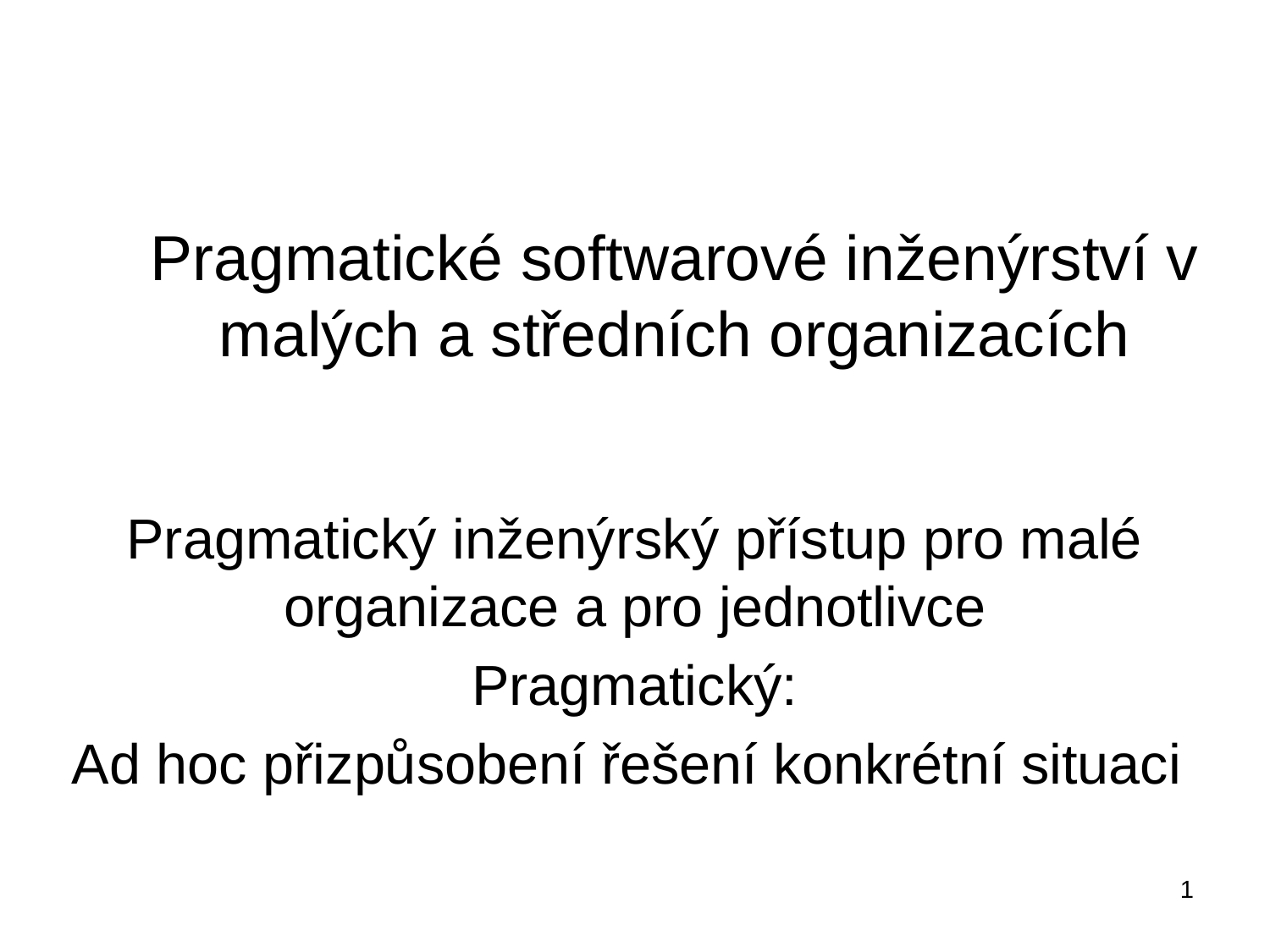

# Pragmatické softwarové inženýrství v malých a středních organizacích
Pragmatický inženýrský přístup pro malé organizace a pro jednotlivce
Pragmatický:
Ad hoc přizpůsobení řešení konkrétní situaci
1